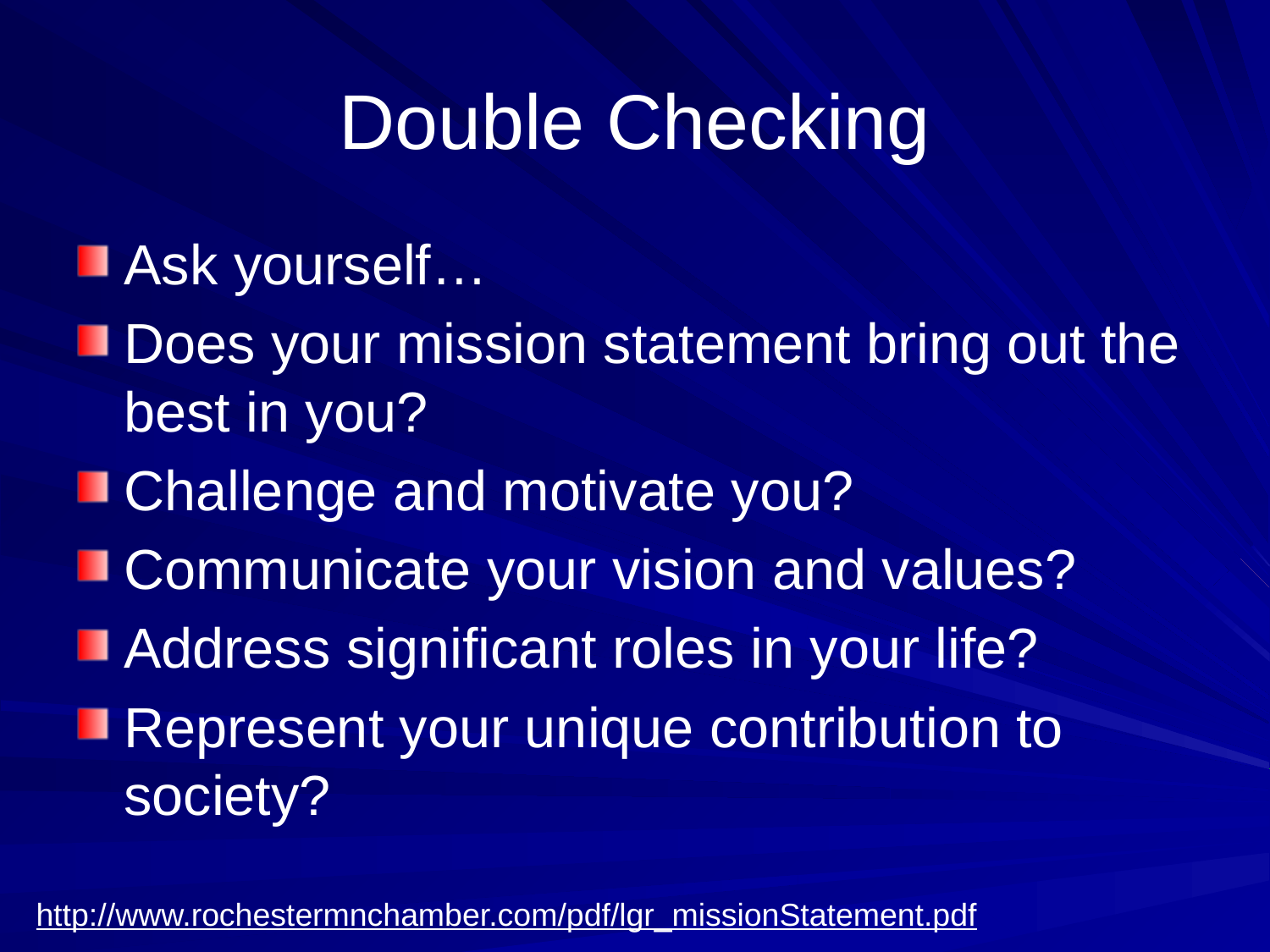

# Double Checking
Ask yourself…
Does your mission statement bring out the best in you?
Challenge and motivate you?
Communicate your vision and values?
Address significant roles in your life?
Represent your unique contribution to society?
http://www.rochestermnchamber.com/pdf/lgr_missionStatement.pdf